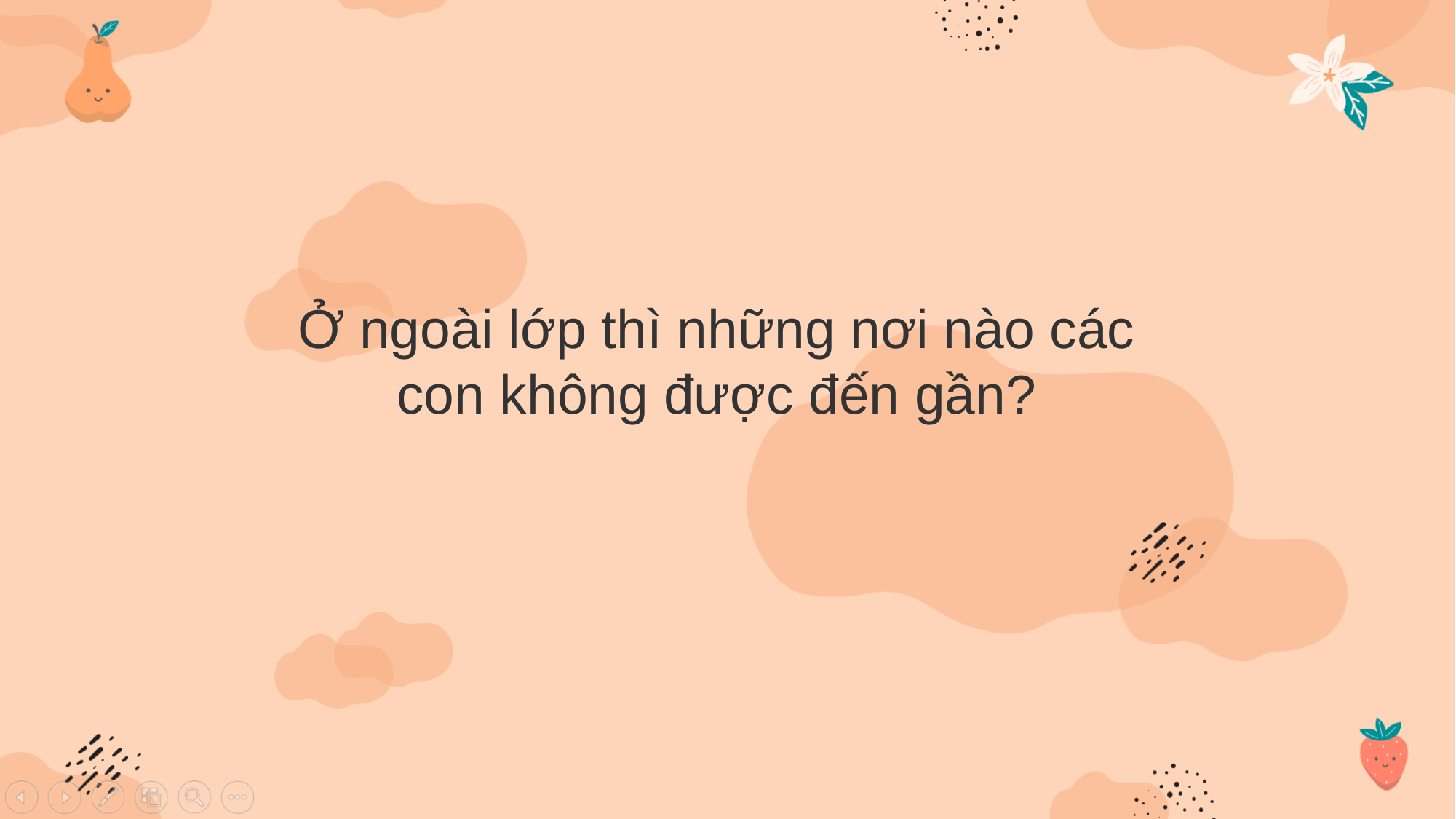

Ở ngoài lớp thì những nơi nào các con không được đến gần?